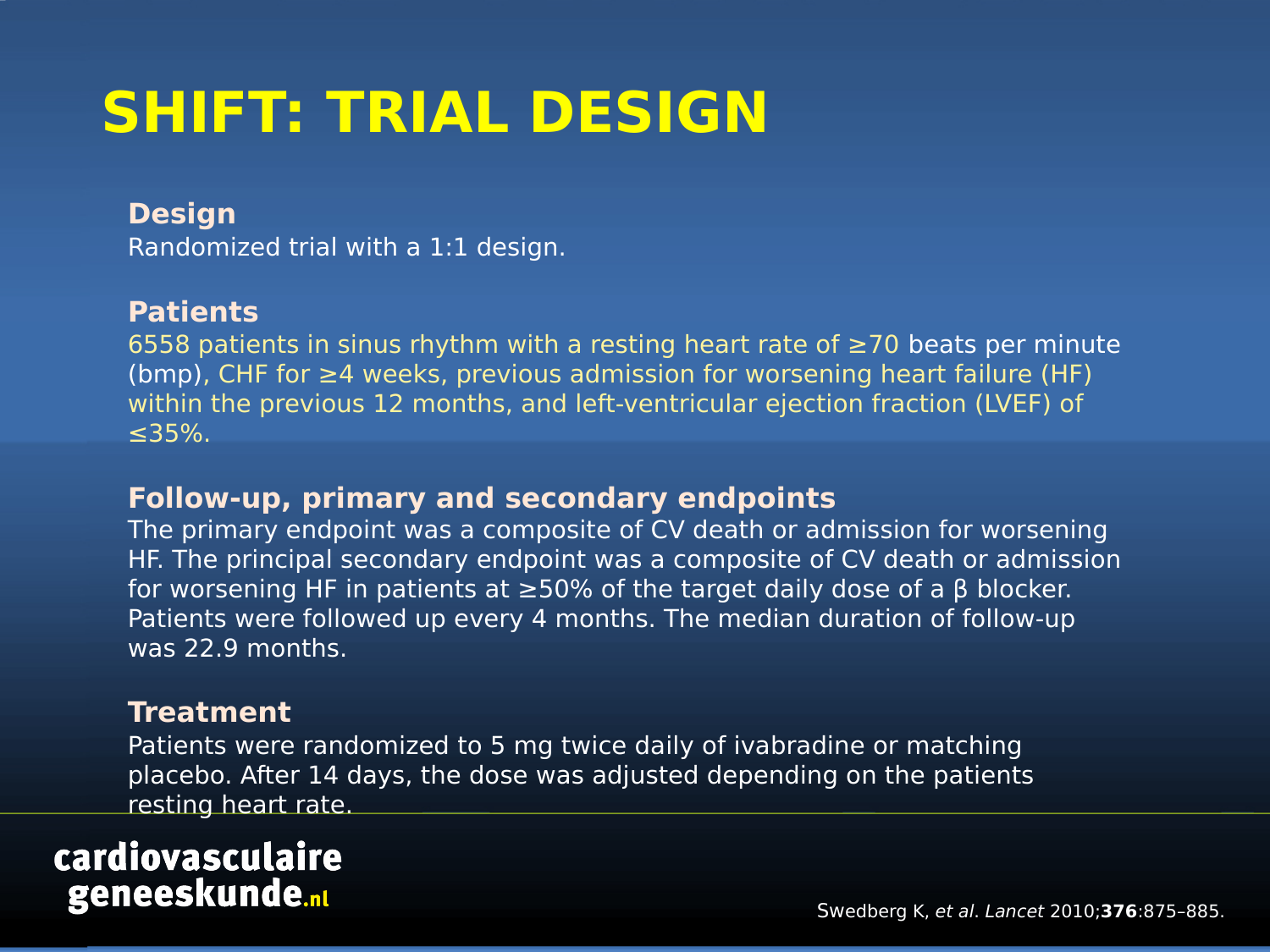

# SHIFT: TRIAL DESIGN
	Design
	Randomized trial with a 1:1 design.

	Patients
	6558 patients in sinus rhythm with a resting heart rate of ≥70 beats per minute (bmp), CHF for ≥4 weeks, previous admission for worsening heart failure (HF) within the previous 12 months, and left-ventricular ejection fraction (LVEF) of ≤35%.

	Follow-up, primary and secondary endpoints
The primary endpoint was a composite of CV death or admission for worsening HF. The principal secondary endpoint was a composite of CV death or admission for worsening HF in patients at ≥50% of the target daily dose of a β blocker. Patients were followed up every 4 months. The median duration of follow-up was 22.9 months.

	Treatment
	Patients were randomized to 5 mg twice daily of ivabradine or matching placebo. After 14 days, the dose was adjusted depending on the patients resting heart rate.

 Swedberg K, et al. Lancet 2010;376:875–885.